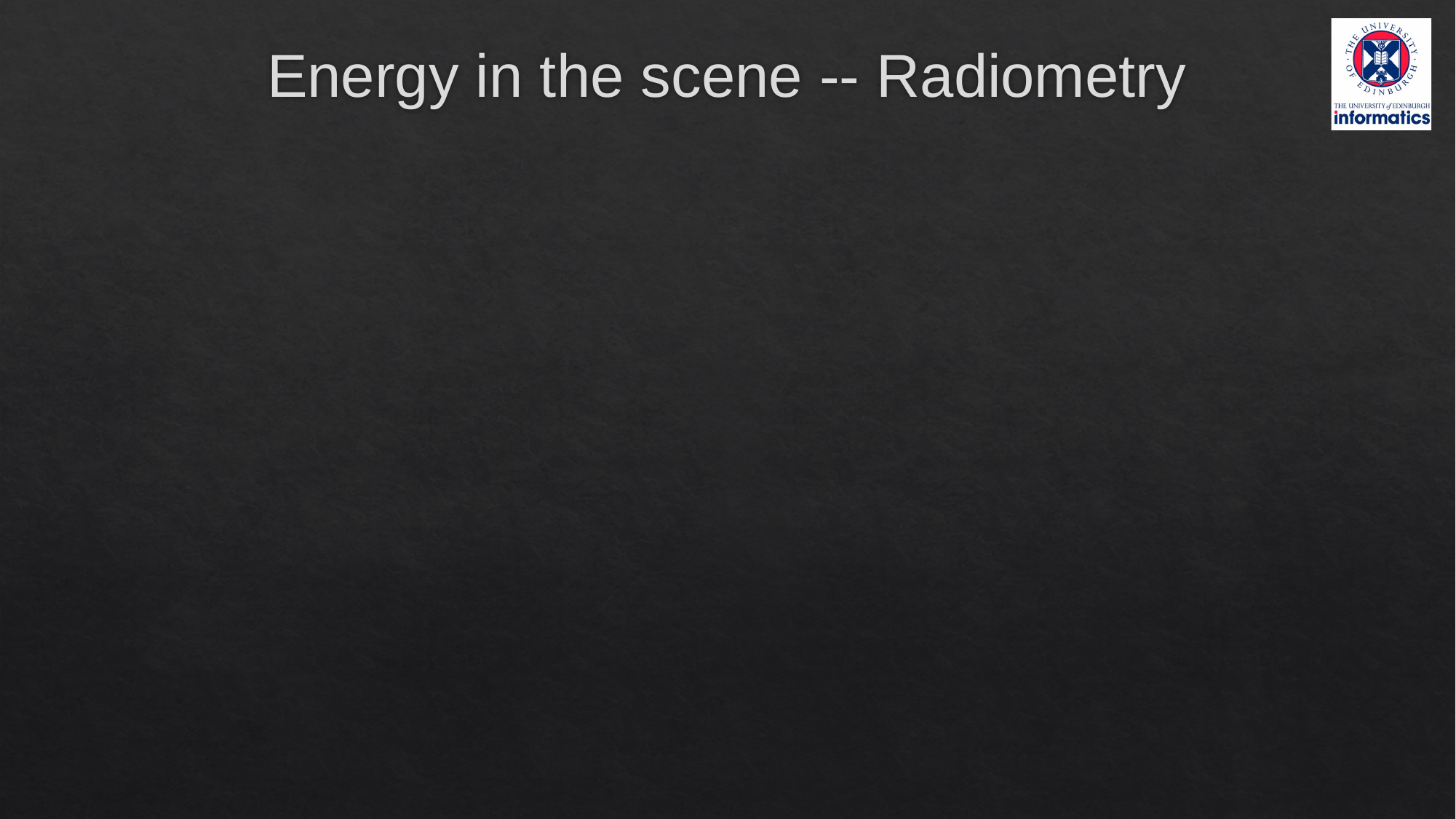

# Energy in the scene -- Radiometry